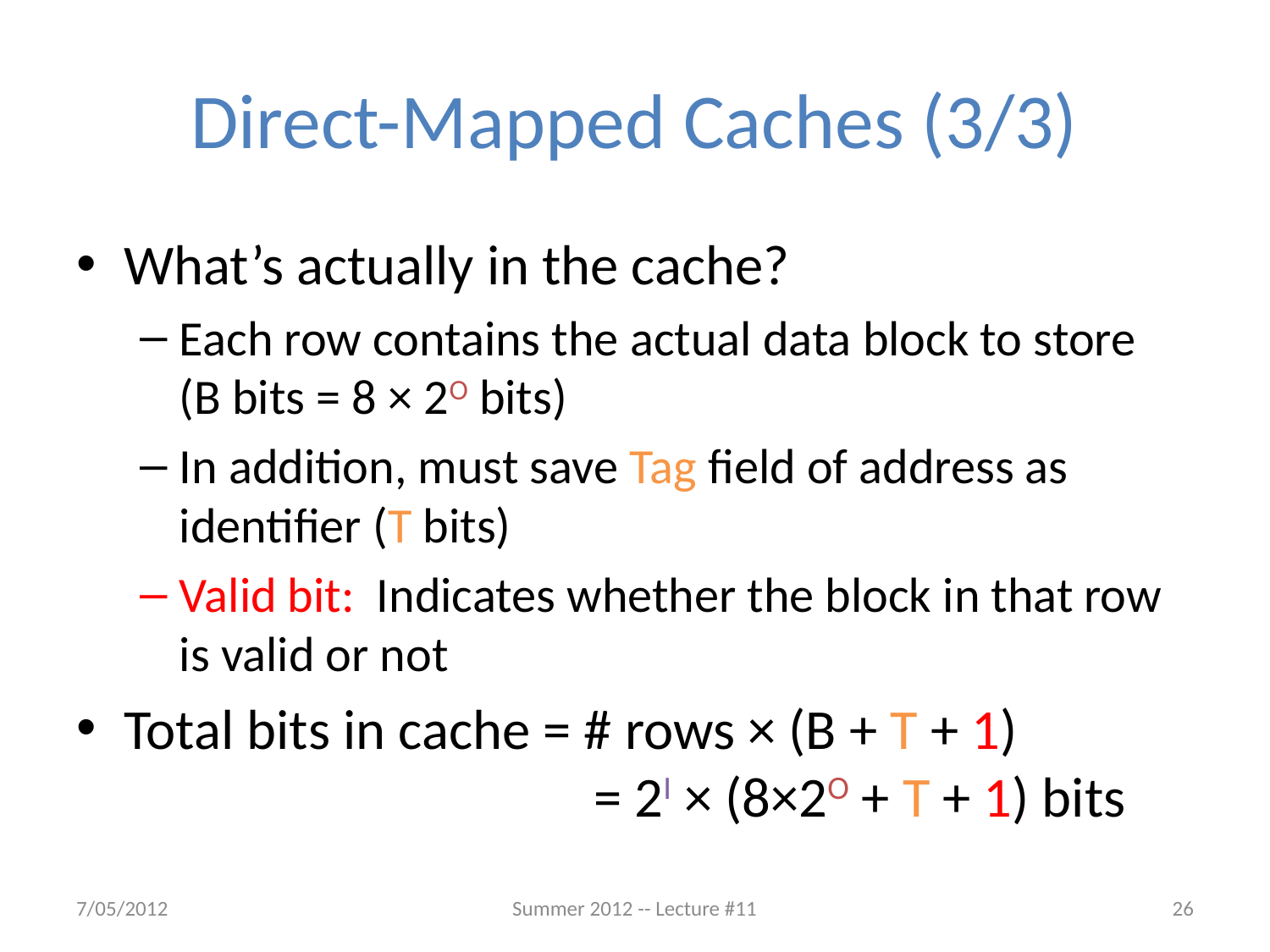

# Direct-Mapped Caches (3/3)
What’s actually in the cache?
Each row contains the actual data block to store
(B bits = 8 × 2O bits)
In addition, must save Tag field of address as identifier (T bits)
Valid bit:  Indicates whether the block in that row is valid or not
Total bits in cache = # rows × (B + T + 1)
			       = 2I × (8×2O + T + 1) bits
7/05/2012
Summer 2012 -- Lecture #11
26